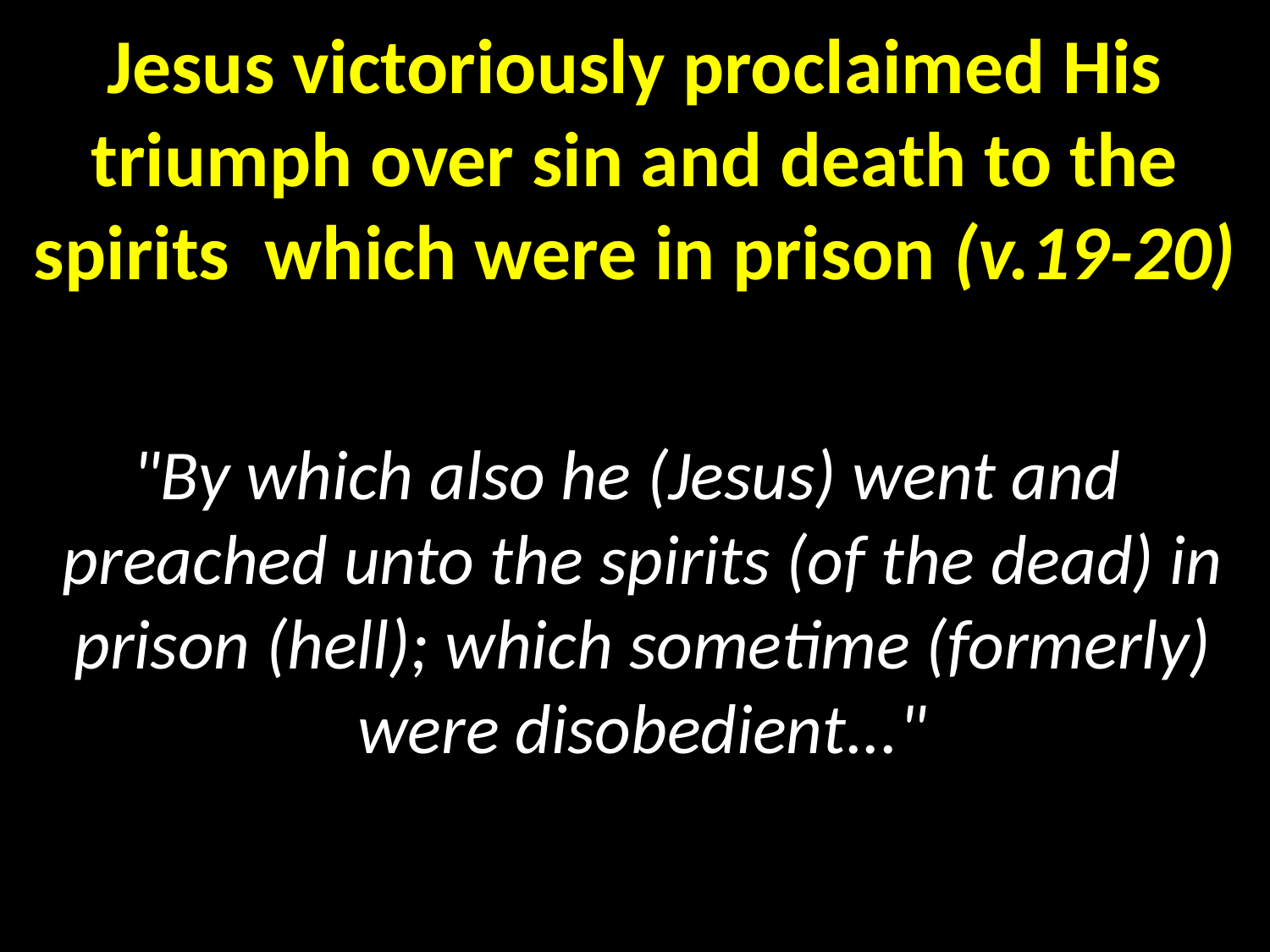

# Jesus victoriously proclaimed His triumph over sin and death to the spirits  which were in prison (v.19-20)
 "By which also he (Jesus) went and preached unto the spirits (of the dead) in prison (hell); which sometime (formerly) were disobedient..."